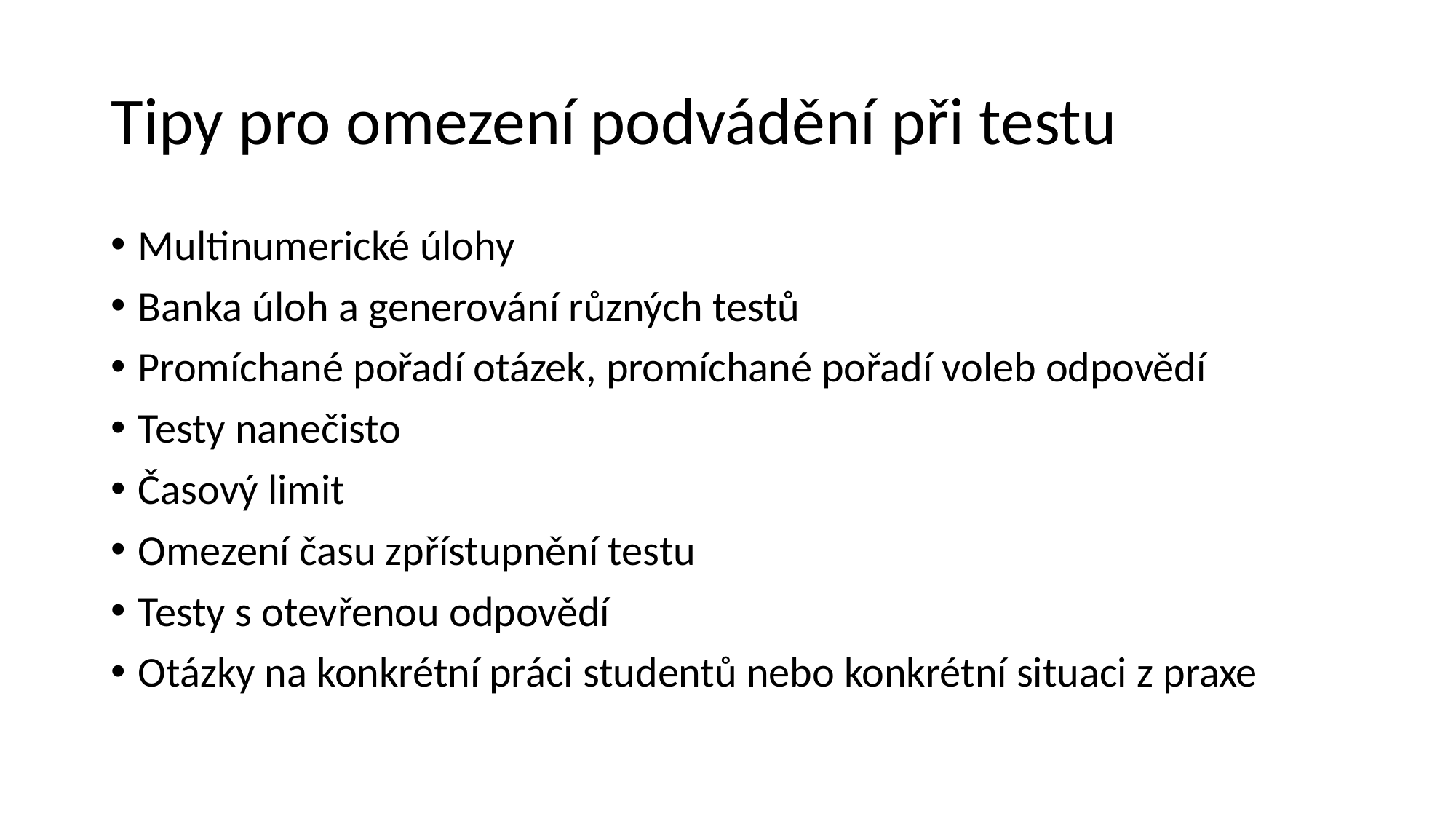

# Tipy pro omezení podvádění při testu
Multinumerické úlohy
Banka úloh a generování různých testů
Promíchané pořadí otázek, promíchané pořadí voleb odpovědí
Testy nanečisto
Časový limit
Omezení času zpřístupnění testu
Testy s otevřenou odpovědí
Otázky na konkrétní práci studentů nebo konkrétní situaci z praxe